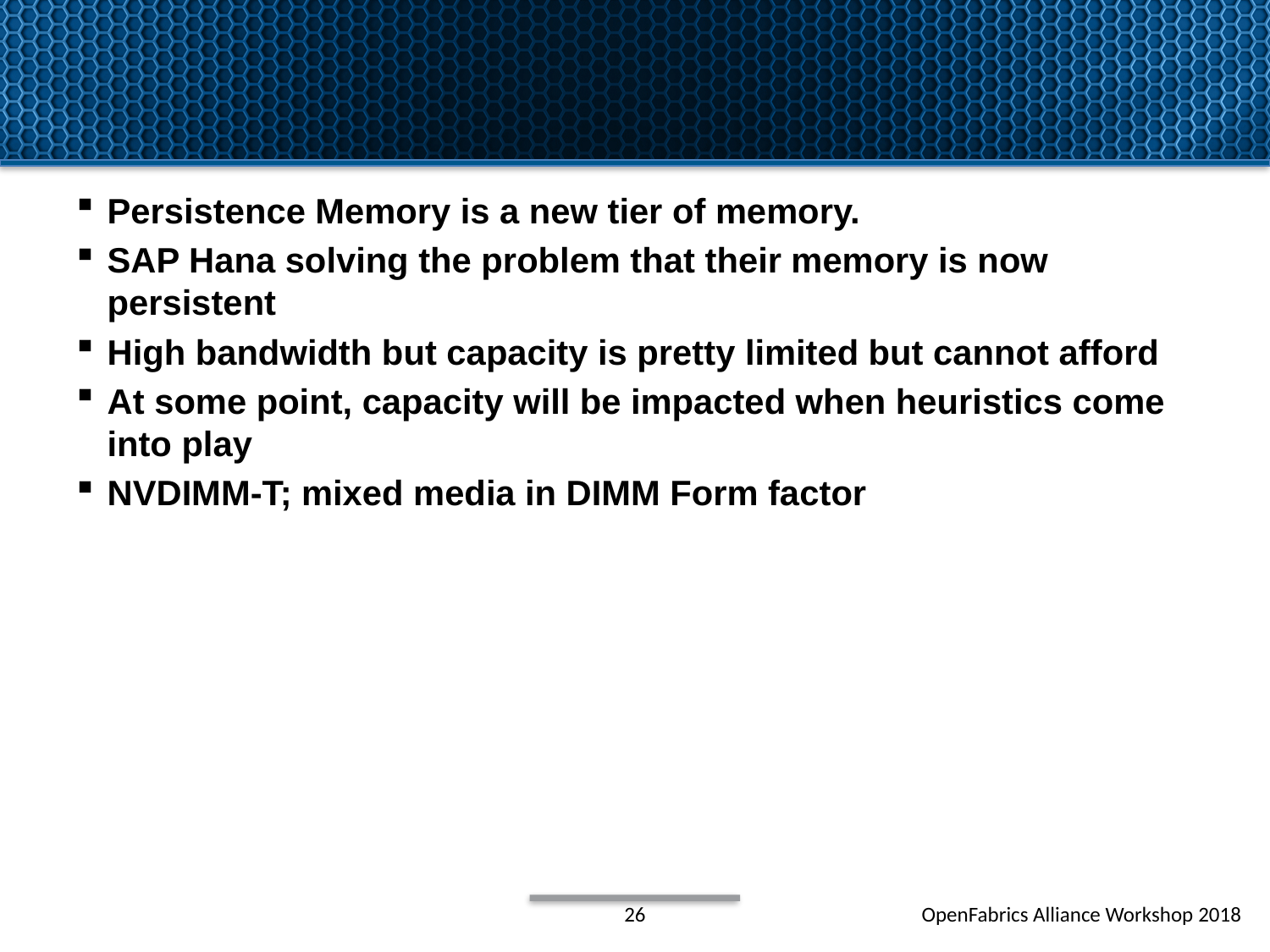

#
Persistence Memory is a new tier of memory.
SAP Hana solving the problem that their memory is now persistent
High bandwidth but capacity is pretty limited but cannot afford
At some point, capacity will be impacted when heuristics come into play
NVDIMM-T; mixed media in DIMM Form factor

26
OpenFabrics Alliance Workshop 2018